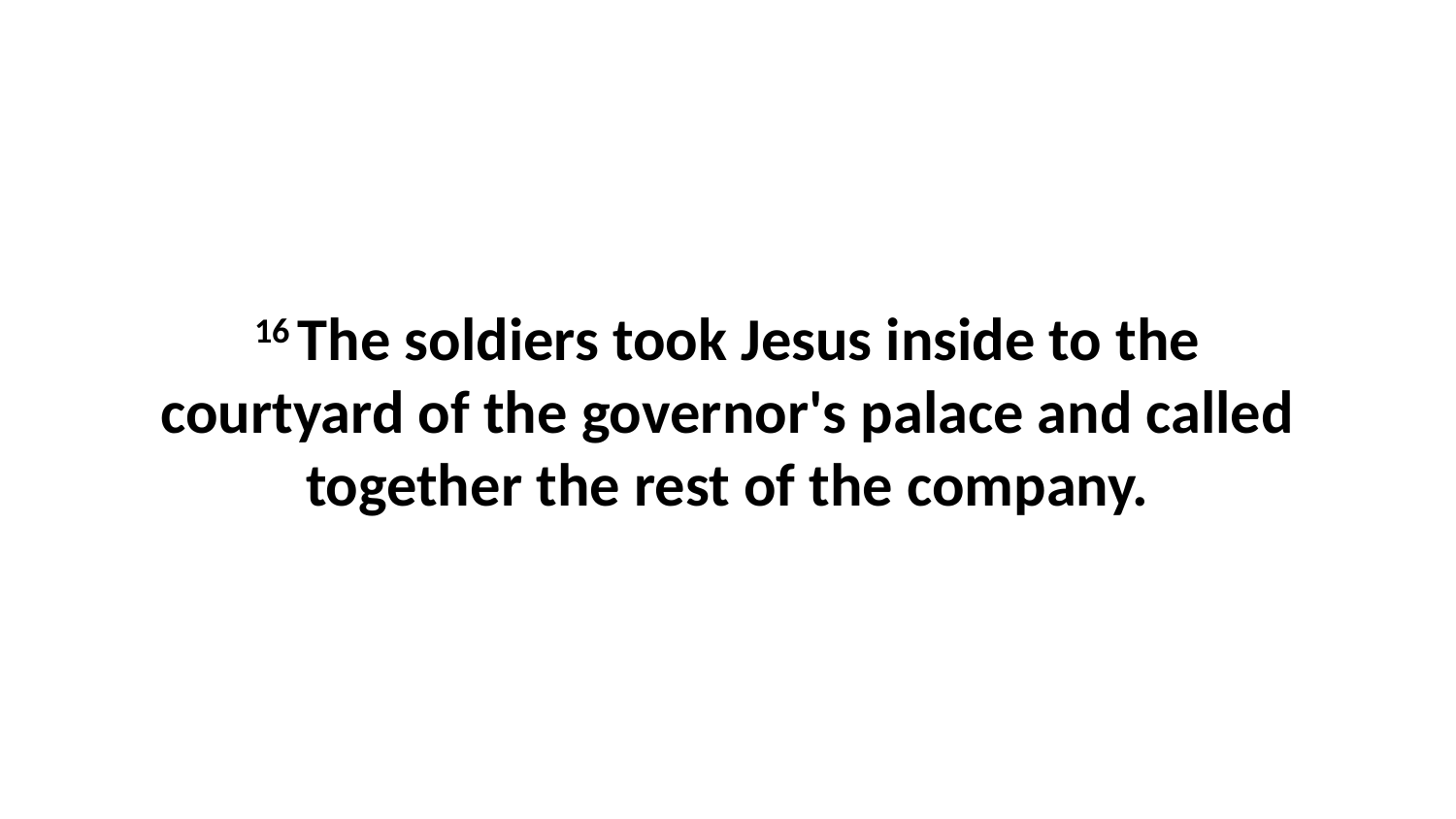

16 The soldiers took Jesus inside to the courtyard of the governor's palace and called together the rest of the company.